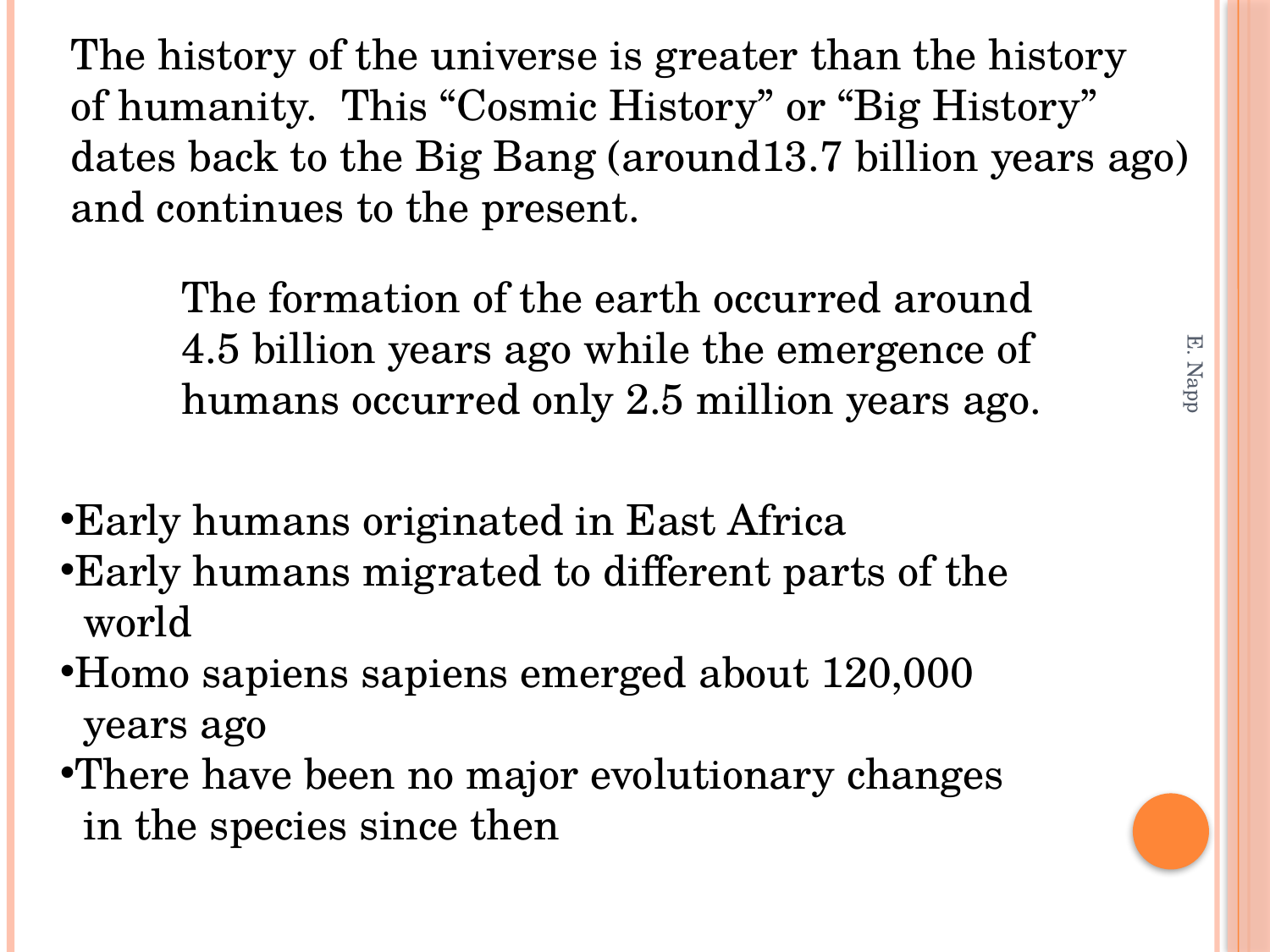

The history of the universe is greater than the history
of humanity.  This “Cosmic History” or “Big History”
dates back to the Big Bang (around13.7 billion years ago)
and continues to the present.

The formation of the earth occurred around
4.5 billion years ago while the emergence of humans occurred only 2.5 million years ago.

Early humans originated in East Africa
Early humans migrated to different parts of the
  world
Homo sapiens sapiens emerged about 120,000
  years ago
There have been no major evolutionary changes
  in the species since then
E. Napp